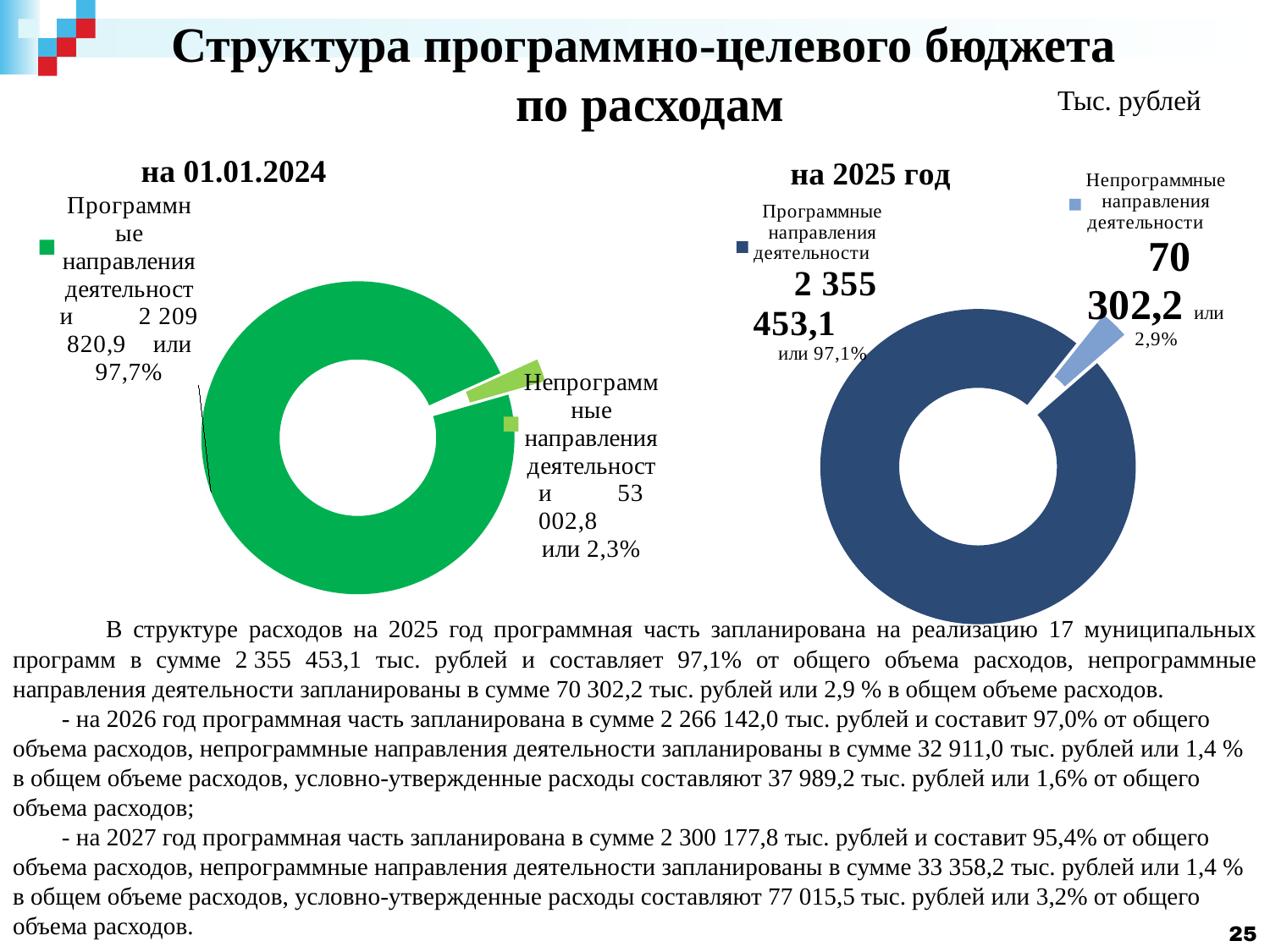

# Структура программно-целевого бюджета по расходам
Тыс. рублей

### Chart:

| Category | на 01.01.2024 |
|---|---|
| Программные направления деятельности          | 2209820.9 |
| Непрограммные направления деятельности          | 53002.8 |

### Chart:

| Category | на 2025 год |
|---|---|
| Программные направления деятельности          | 2355453.1 |
| Непрограммные направления деятельности          | 70302.2 |
        В структуре расходов на 2025 год программная часть запланирована на реализацию 17 муниципальных программ в сумме 2 355 453,1 тыс. рублей и составляет 97,1% от общего объема расходов, непрограммные направления деятельности запланированы в сумме 70 302,2 тыс. рублей или 2,9 % в общем объеме расходов.
        - на 2026 год программная часть запланирована в сумме 2 266 142,0 тыс. рублей и составит 97,0% от общего объема расходов, непрограммные направления деятельности запланированы в сумме 32 911,0 тыс. рублей или 1,4 % в общем объеме расходов, условно-утвержденные расходы составляют 37 989,2 тыс. рублей или 1,6% от общего объема расходов;
        - на 2027 год программная часть запланирована в сумме 2 300 177,8 тыс. рублей и составит 95,4% от общего объема расходов, непрограммные направления деятельности запланированы в сумме 33 358,2 тыс. рублей или 1,4 % в общем объеме расходов, условно-утвержденные расходы составляют 77 015,5 тыс. рублей или 3,2% от общего объема расходов.

25